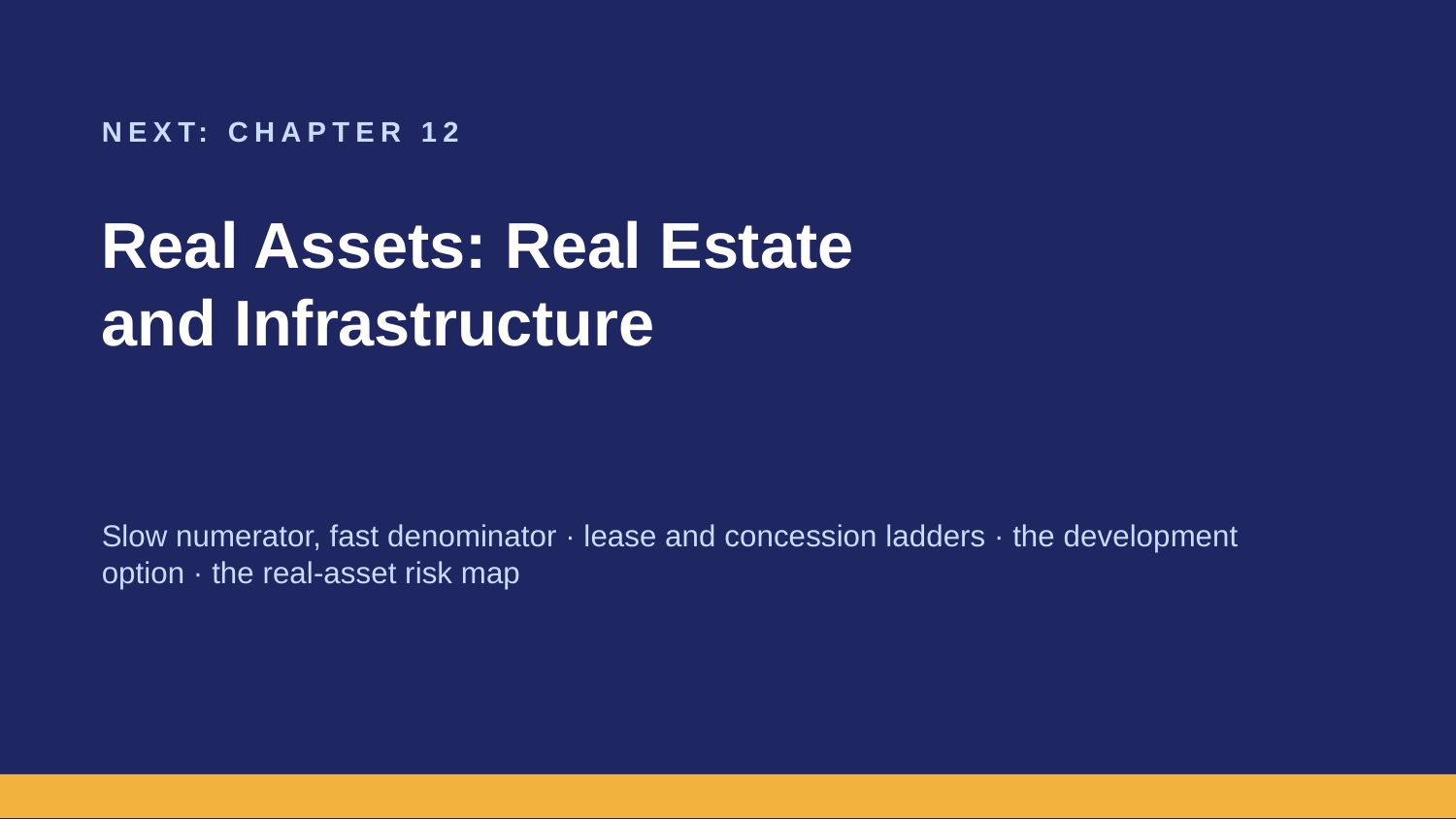

NEXT: CHAPTER 12
Real Assets: Real Estate
and Infrastructure
Slow numerator, fast denominator · lease and concession ladders · the development option · the real-asset risk map